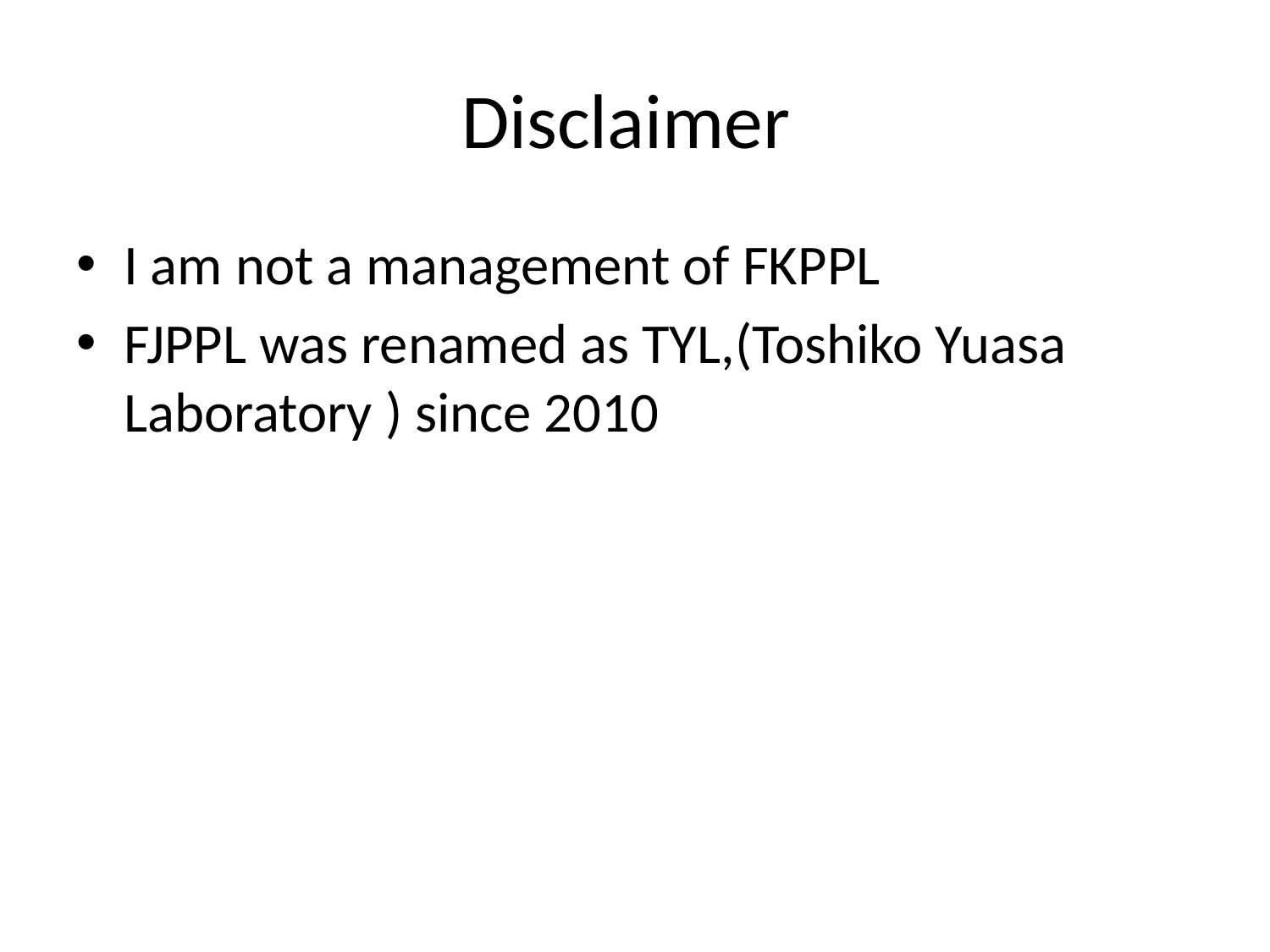

# Disclaimer
I am not a management of FKPPL
FJPPL was renamed as TYL,(Toshiko Yuasa Laboratory ) since 2010